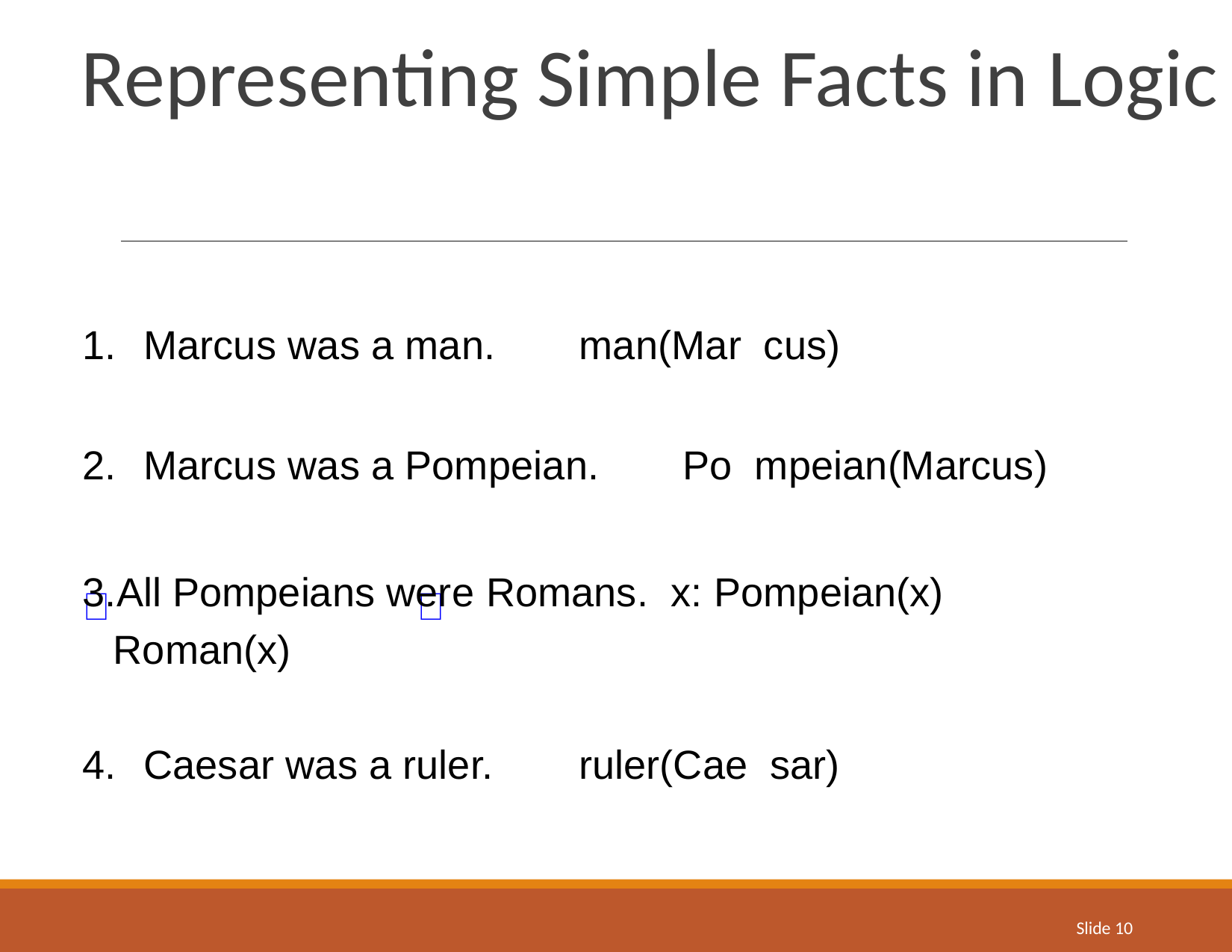

# Representing Simple Facts in Logic
Marcus was a man.	man(Mar  cus)

Marcus was a Pompeian.	Po  mpeian(Marcus)

All Pompeians were Romans.  x: Pompeian(x)	Roman(x)

Caesar was a ruler.	ruler(Cae  sar)

Slide 10